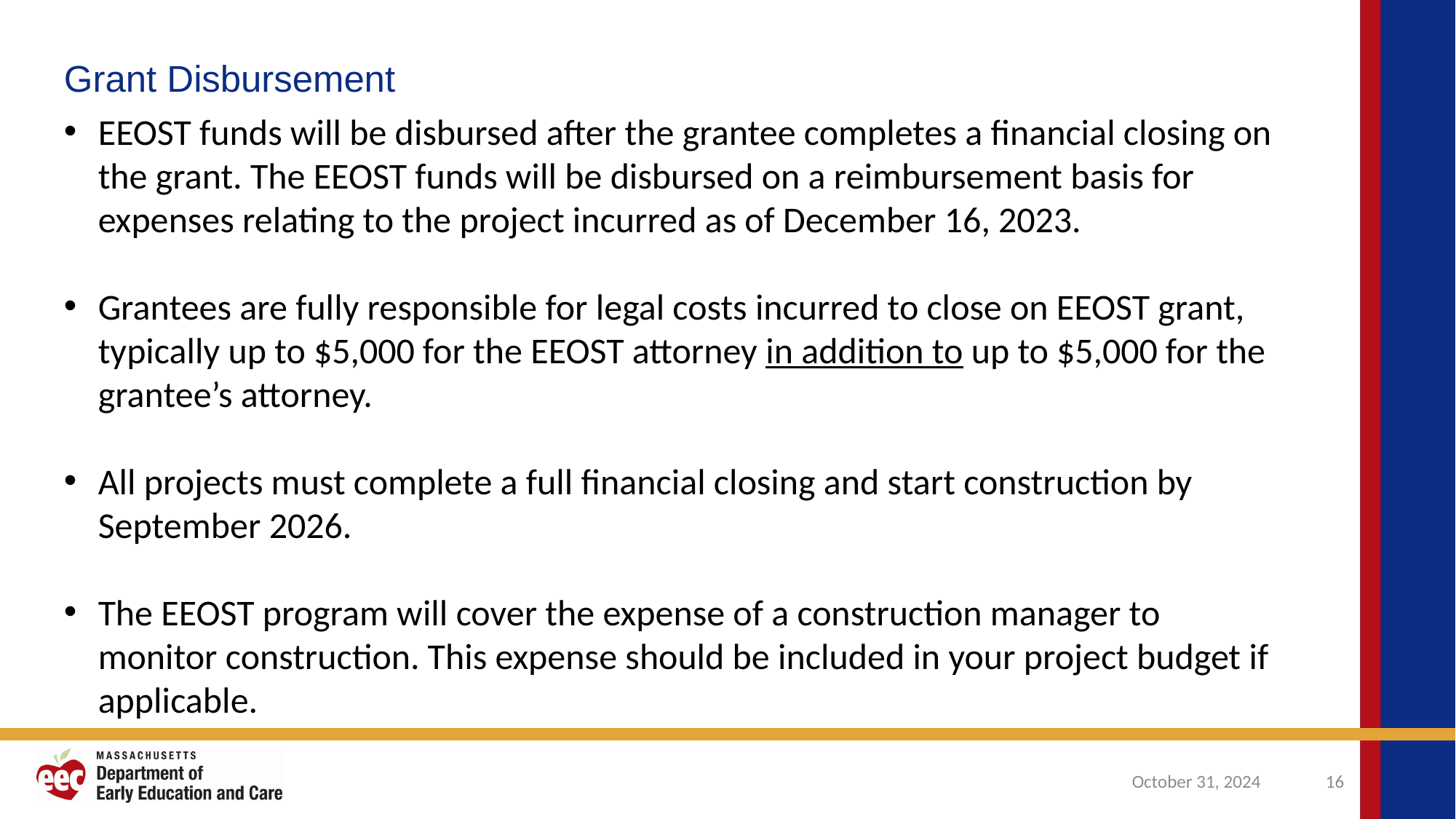

Grant Disbursement
EEOST funds will be disbursed after the grantee completes a financial closing on the grant. The EEOST funds will be disbursed on a reimbursement basis for expenses relating to the project incurred as of December 16, 2023.

Grantees are fully responsible for legal costs incurred to close on EEOST grant, typically up to $5,000 for the EEOST attorney in addition to up to $5,000 for the grantee’s attorney.

All projects must complete a full financial closing and start construction by September 2026.

The EEOST program will cover the expense of a construction manager to monitor construction. This expense should be included in your project budget if applicable.
October 31, 2024
16